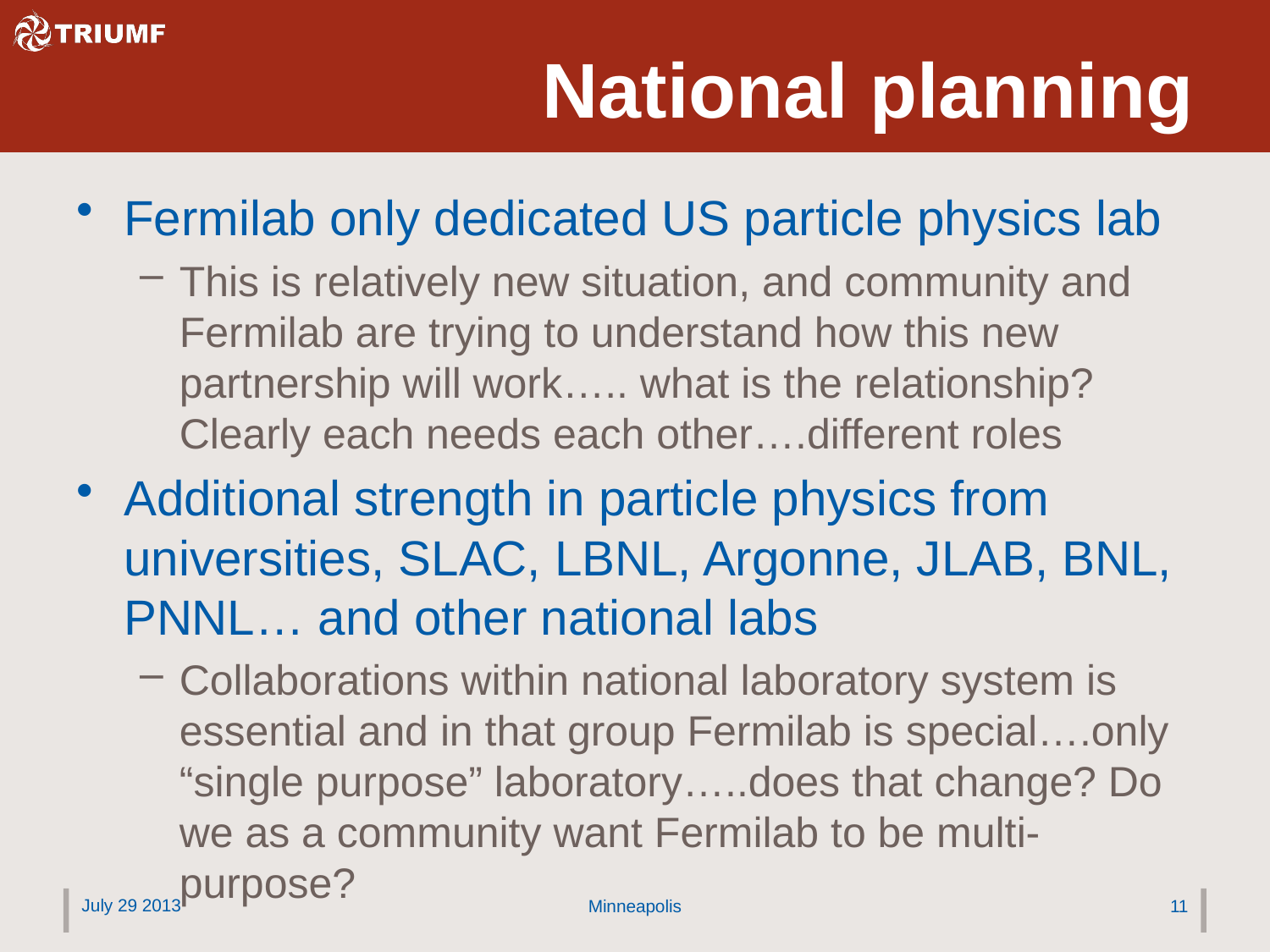

# National planning
Fermilab only dedicated US particle physics lab
This is relatively new situation, and community and Fermilab are trying to understand how this new partnership will work….. what is the relationship? Clearly each needs each other….different roles
Additional strength in particle physics from universities, SLAC, LBNL, Argonne, JLAB, BNL, PNNL… and other national labs
Collaborations within national laboratory system is  essential and in that group Fermilab is special….only “single purpose” laboratory…..does that change? Do we as a community want Fermilab to be multi-purpose?

July 29 2013
Minneapolis
11